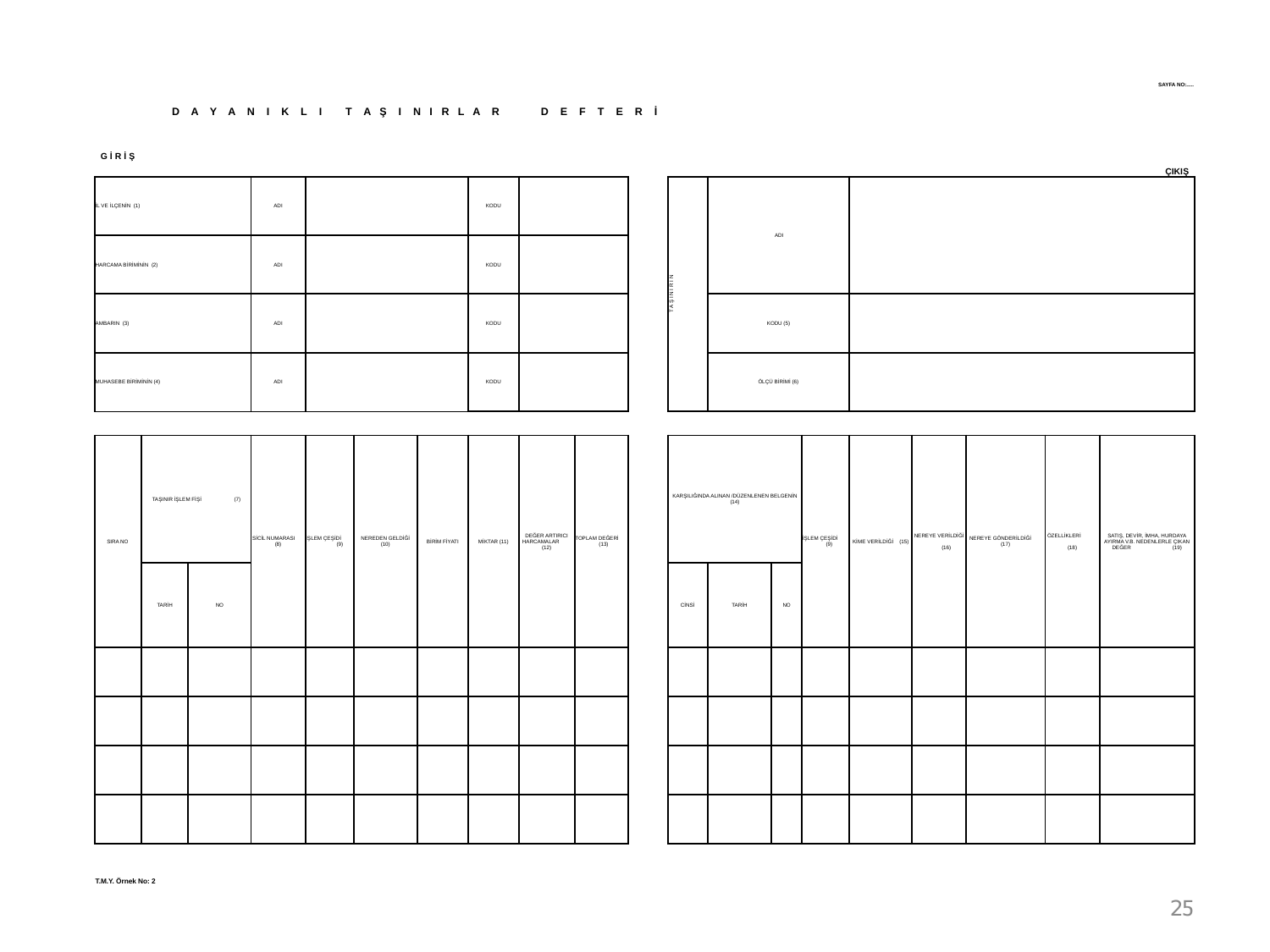

|  |  |  |  |  |  |  |  |  |  |  |  |  |  |  |  |  |  |  |  |  |  |  |  |  |  |  | SAYFA NO:..... |
| --- | --- | --- | --- | --- | --- | --- | --- | --- | --- | --- | --- | --- | --- | --- | --- | --- | --- | --- | --- | --- | --- | --- | --- | --- | --- | --- | --- |
| D A Y A N I K L I T A Ş I N I R L A R D E F T E R İ |  |  |  |  |  |  |  |  |  |  |  |  |  |  |  |  |  |  |  |  |  |  |  |  |  |  |  |
| G İ R İ Ş |  |  |  |  |  |  |  |  |  |  |  |  |  |  |  |  |  |  |  |  |  |  |  |  |  |  | ÇIKIŞ |
| İL VE İLÇENİN (1) |  |  |  |  |  | ADI |  |  |  | KODU |  |  |  | T A Ş I N I R I N | ADI |  |  |  |  |  |  |  |  |  |  |  |  |
| HARCAMA BİRİMİNİN (2) |  |  |  |  |  | ADI |  |  |  | KODU |  |  |  |  |  |  |  |  |  |  |  |  |  |  |  |  |  |
| AMBARIN (3) |  |  |  |  |  | ADI |  |  |  | KODU |  |  |  |  | KODU (5) |  |  |  |  |  |  |  |  |  |  |  |  |
| MUHASEBE BİRİMİNİN (4) |  |  |  |  |  | ADI |  |  |  | KODU |  |  |  |  | ÖLÇÜ BİRİMİ (6) |  |  |  |  |  |  |  |  |  |  |  |  |
|  |  |  |  |  |  |  |  |  |  |  |  |  |  |  |  |  |  |  |  |  |  |  |  |  |  |  |  |
| SIRA NO | TAŞINIR İŞLEM FİŞİ (7) |  |  |  |  | SİCİL NUMARASI (8) | İŞLEM ÇEŞİDİ (9) | NEREDEN GELDİĞİ (10) | BİRİM FİYATI | MİKTAR (11) | DEĞER ARTIRICI HARCAMALAR (12) | TOPLAM DEĞERİ (13) |  | KARŞILIĞINDA ALINAN /DÜZENLENEN BELGENİN (14) |  |  |  | İŞLEM ÇEŞİDİ (9) | KİME VERİLDİĞİ (15) |  | NEREYE VERİLDİĞİ (16) |  | NEREYE GÖNDERİLDİĞİ (17) |  | ÖZELLİKLERİ (18) | SATIŞ, DEVİR, İMHA, HURDAYA AYIRMA V.B. NEDENLERLE ÇIKAN DEĞER (19) |  |
|  | TARİH | NO |  |  |  |  |  |  |  |  |  |  |  | CİNSİ | TARİH |  | NO |  |  |  |  |  |  |  |  |  |  |
|  |  |  |  |  |  |  |  |  |  |  |  |  |  |  |  |  |  |  |  |  |  |  |  |  |  |  |  |
|  |  |  |  |  |  |  |  |  |  |  |  |  |  |  |  |  |  |  |  |  |  |  |  |  |  |  |  |
|  |  |  |  |  |  |  |  |  |  |  |  |  |  |  |  |  |  |  |  |  |  |  |  |  |  |  |  |
|  |  |  |  |  |  |  |  |  |  |  |  |  |  |  |  |  |  |  |  |  |  |  |  |  |  |  |  |
|  |  |  |  |  |  |  |  |  |  |  |  |  |  |  |  |  |  |  |  |  |  |  |  |  |  |  |  |
| T.M.Y. Örnek No: 2 |  |  |  |  |  |  |  |  |  |  |  |  |  |  |  |  |  |  |  |  |  |  |  |  |  |  |  |
25